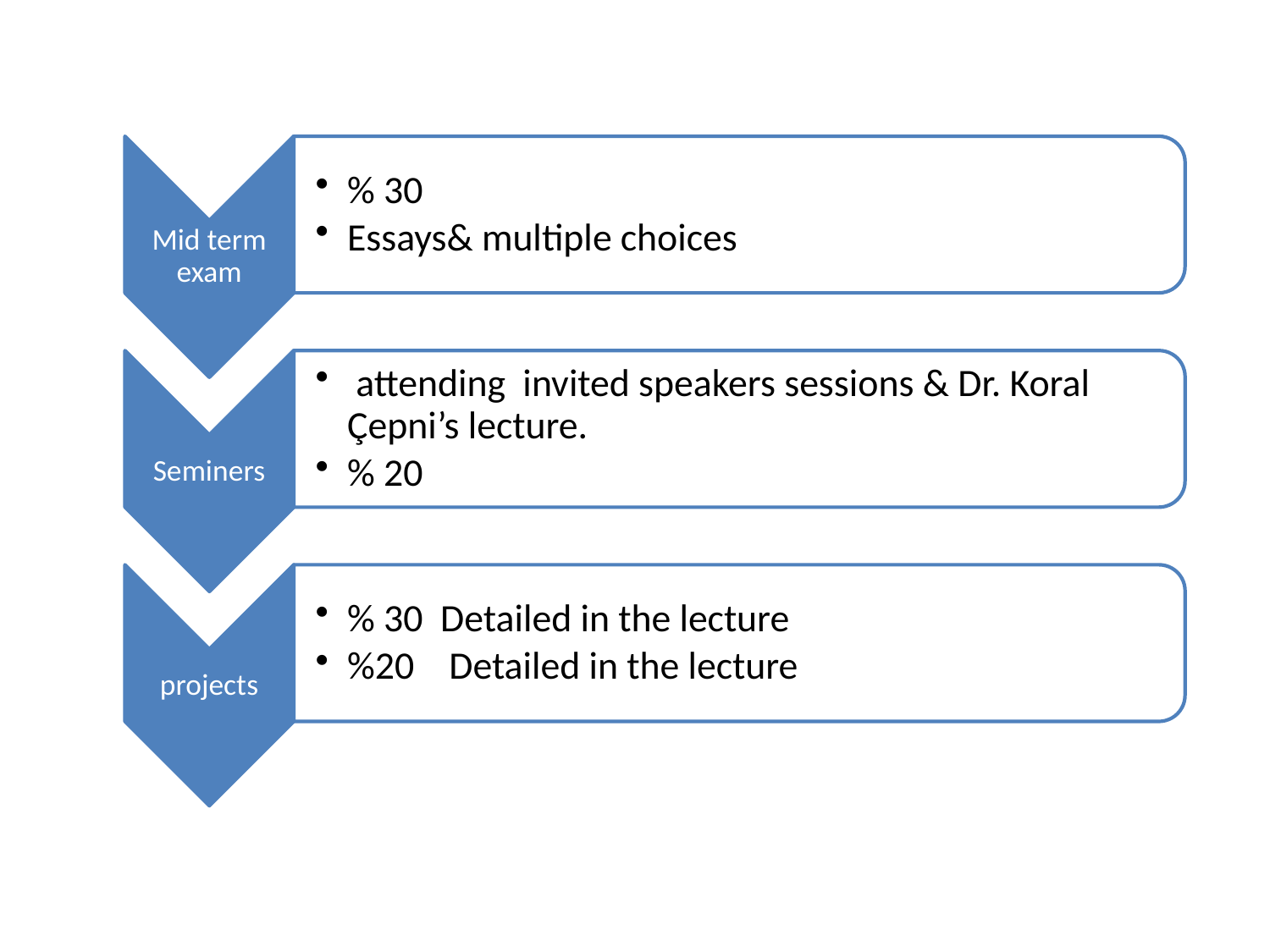

Mid term exam
% 30
Essays& multiple choices
Seminers
 attending  invited speakers sessions & Dr. Koral Çepni’s lecture.
% 20
projects
% 30  Detailed in the lecture
%20    Detailed in the lecture